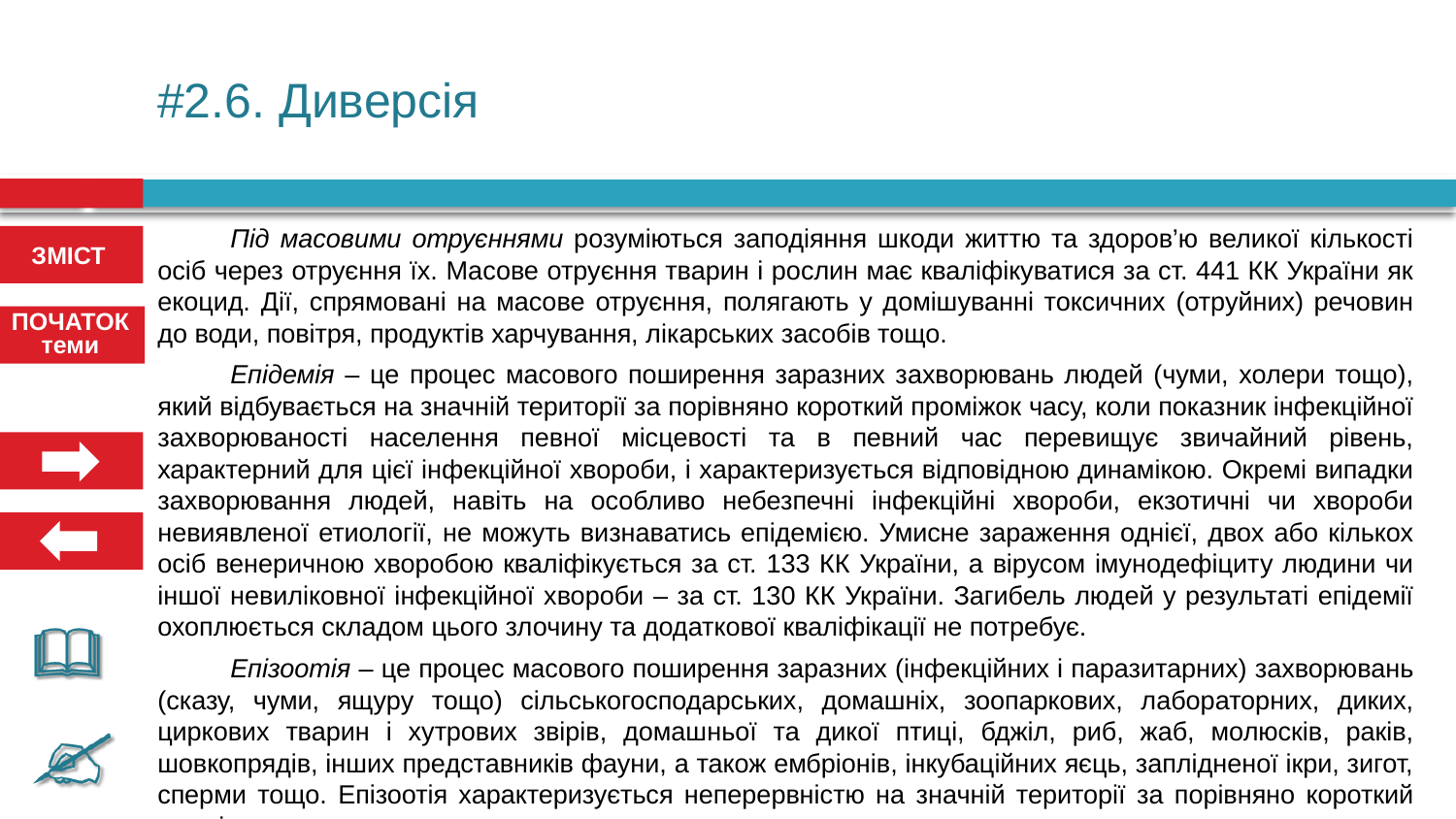

# #2.6. Диверсія
Під масовими отруєннями розуміються заподіяння шкоди життю та здоров’ю великої кількості осіб через отруєння їх. Масове отруєння тварин і рослин має кваліфікуватися за ст. 441 КК України як екоцид. Дії, спрямовані на масове отруєння, полягають у домішуванні токсичних (отруйних) речовин до води, повітря, продуктів харчування, лікарських засобів тощо.
Епідемія – це процес масового поширення заразних захворювань людей (чуми, холери тощо), який відбувається на значній території за порівняно короткий проміжок часу, коли показник інфекційної за­хворюваності населення певної місцевості та в певний час пере­вищує звичайний рівень, характерний для цієї інфекційної хвороби, і характеризується відповідною динамікою. Окремі випадки захворювання людей, навіть на особливо небезпечні інфекційні хвороби, екзотичні чи хвороби невиявленої етиології, не можуть визнаватись епідемією. Умисне зараження однієї, двох або кількох осіб венеричною хворобою кваліфікується за ст. 133 КК України, а вірусом імунодефіциту людини чи іншої невиліковної інфекційної хвороби – за ст. 130 КК України. Загибель людей у результаті епідемії охоплюється складом цього злочину та додаткової кваліфікації не потребує.
Епізоотія – це процес масового поширення заразних (інфекційних і паразитарних) захворювань (сказу, чуми, ящуру тощо) сільськогосподарських, домашніх, зоопаркових, лабораторних, диких, циркових тварин і хутрових звірів, домашньої та дикої птиці, бджіл, риб, жаб, молюсків, раків, шовкопрядів, інших представників фауни, а також ембріонів, інкубаційних яєць, заплідненої ікри, зигот, сперми тощо. Епізоотія характеризується неперервністю на значній території за порівняно короткий проміжок часу.